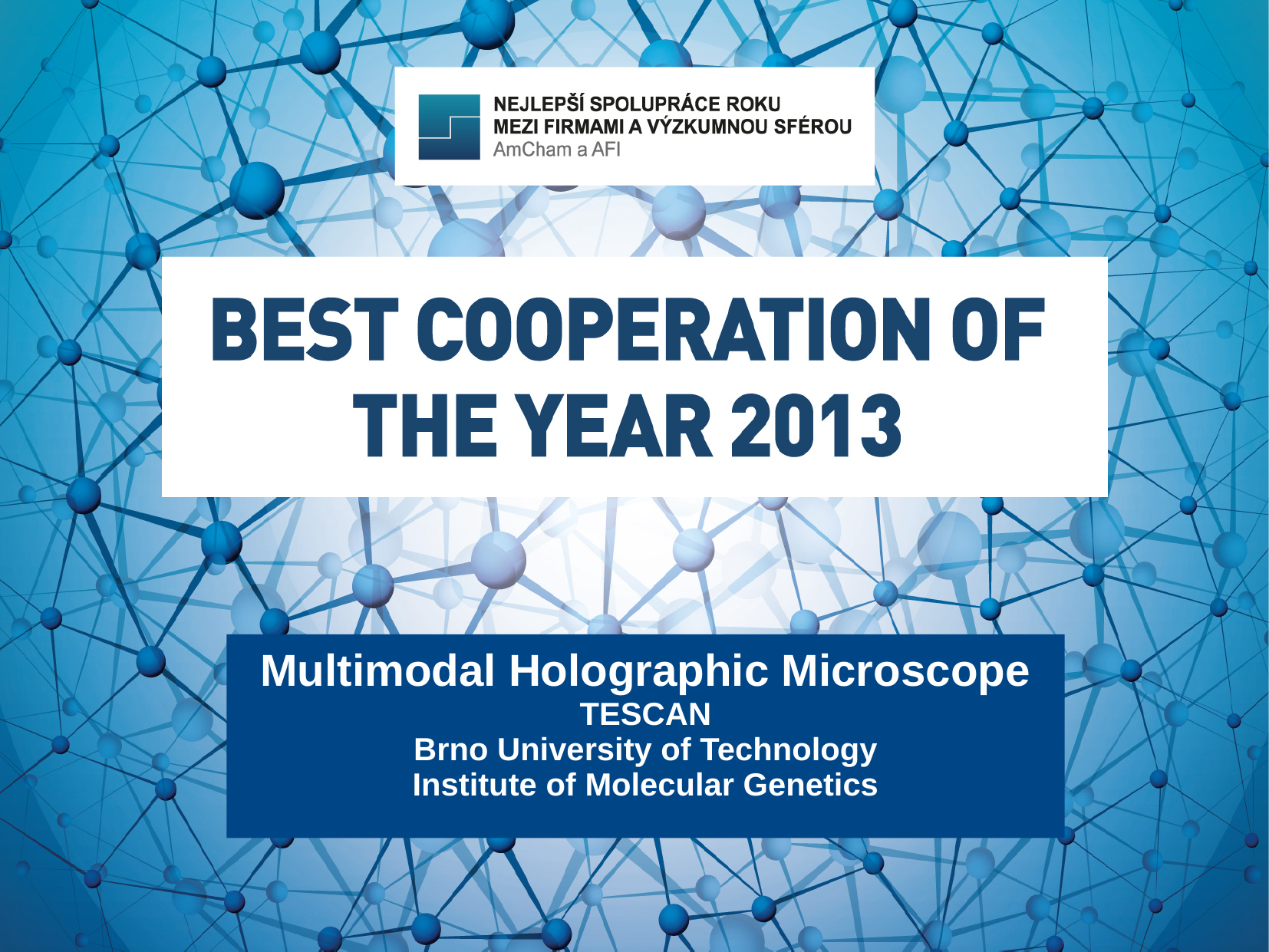

Multimodal Holographic Microscope
TESCAN
Brno University of Technology
Institute of Molecular Genetics